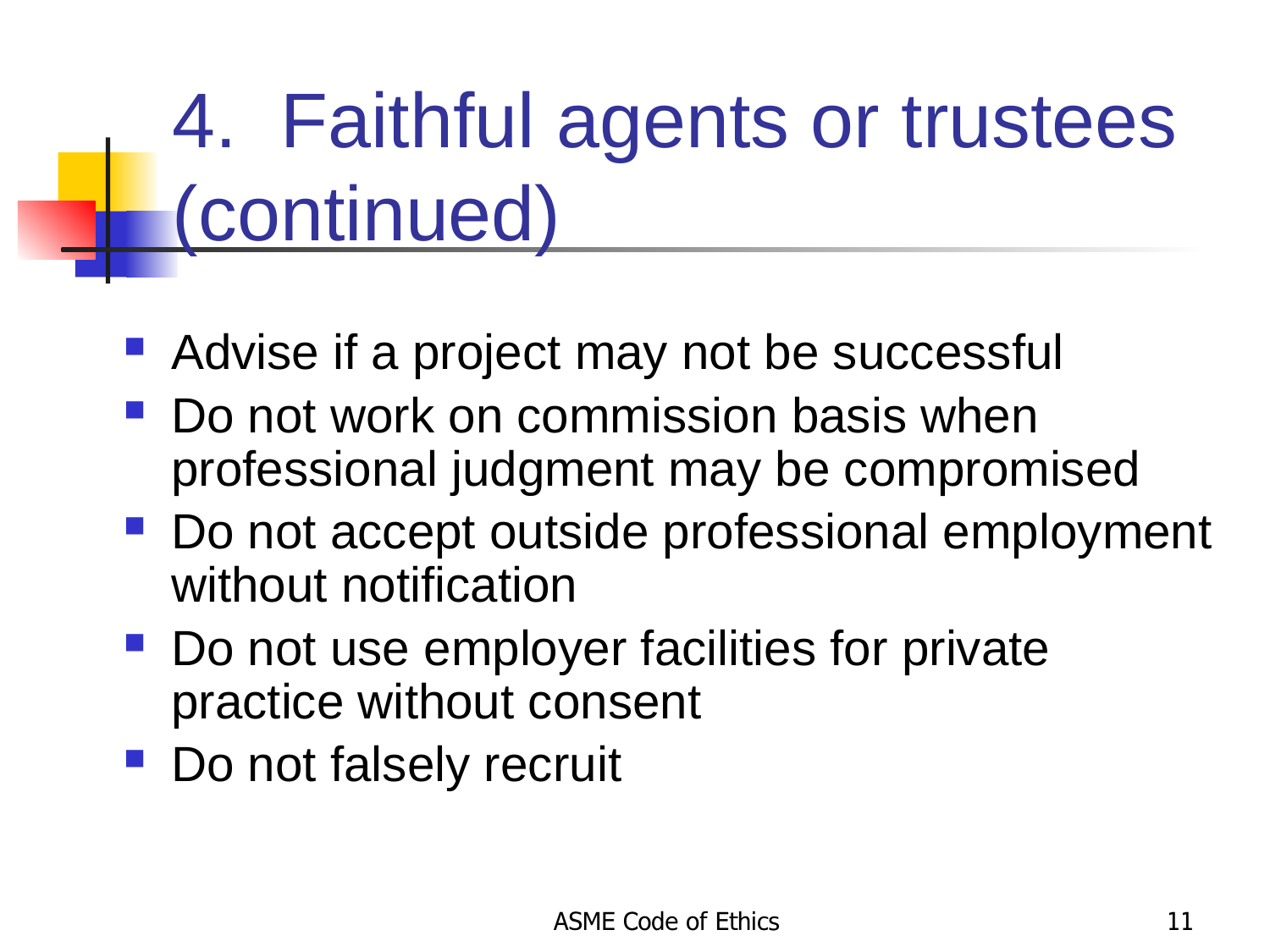

# 4.  Faithful agents or trustees (continued)
Advise if a project may not be successful
Do not work on commission basis when professional judgment may be compromised
Do not accept outside professional employment without notification
Do not use employer facilities for private practice without consent
Do not falsely recruit

ASME Code of Ethics
11